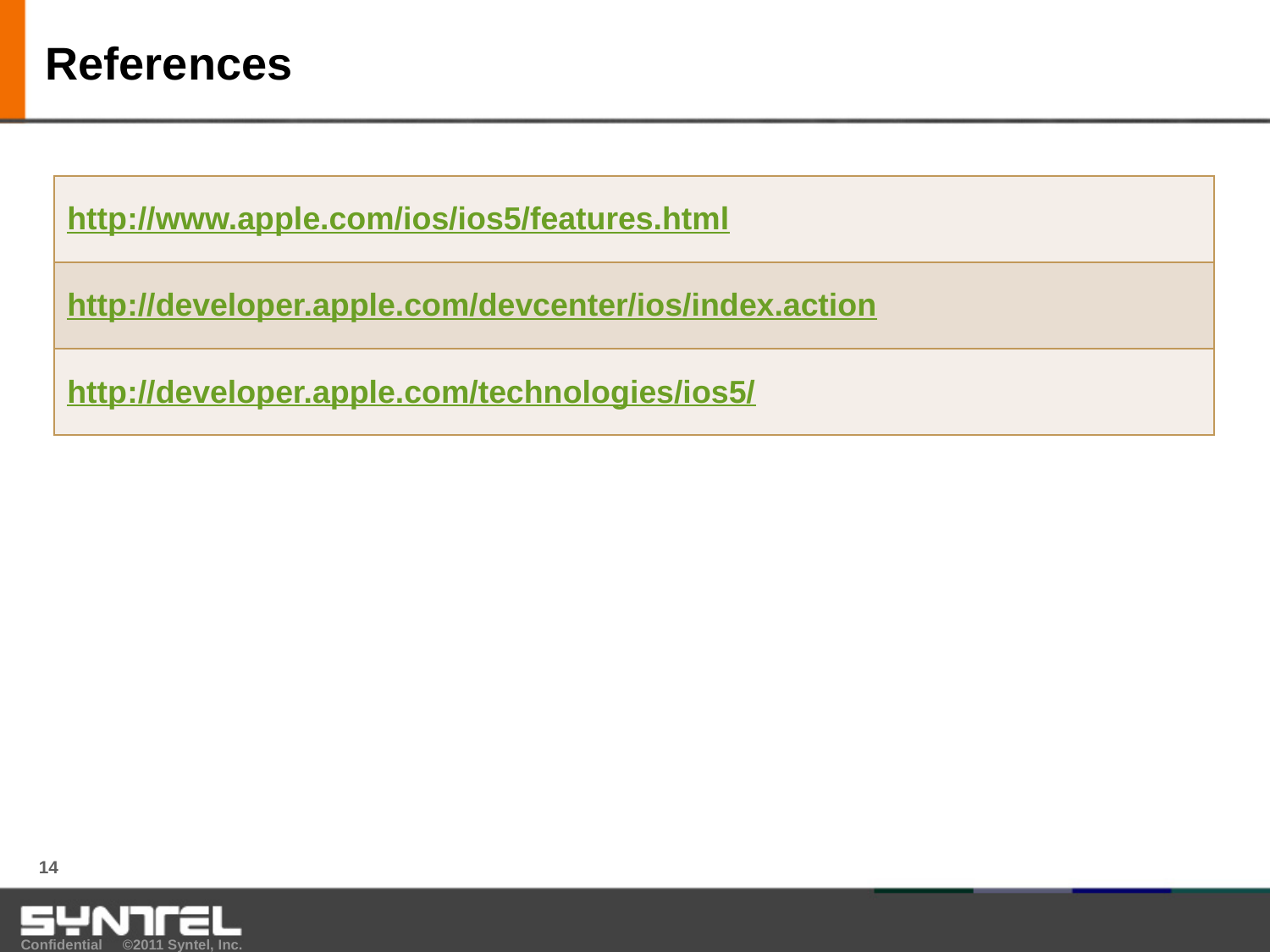

# References
| http://www.apple.com/ios/ios5/features.html |
| --- |
| http://developer.apple.com/devcenter/ios/index.action |
| http://developer.apple.com/technologies/ios5/ |
14